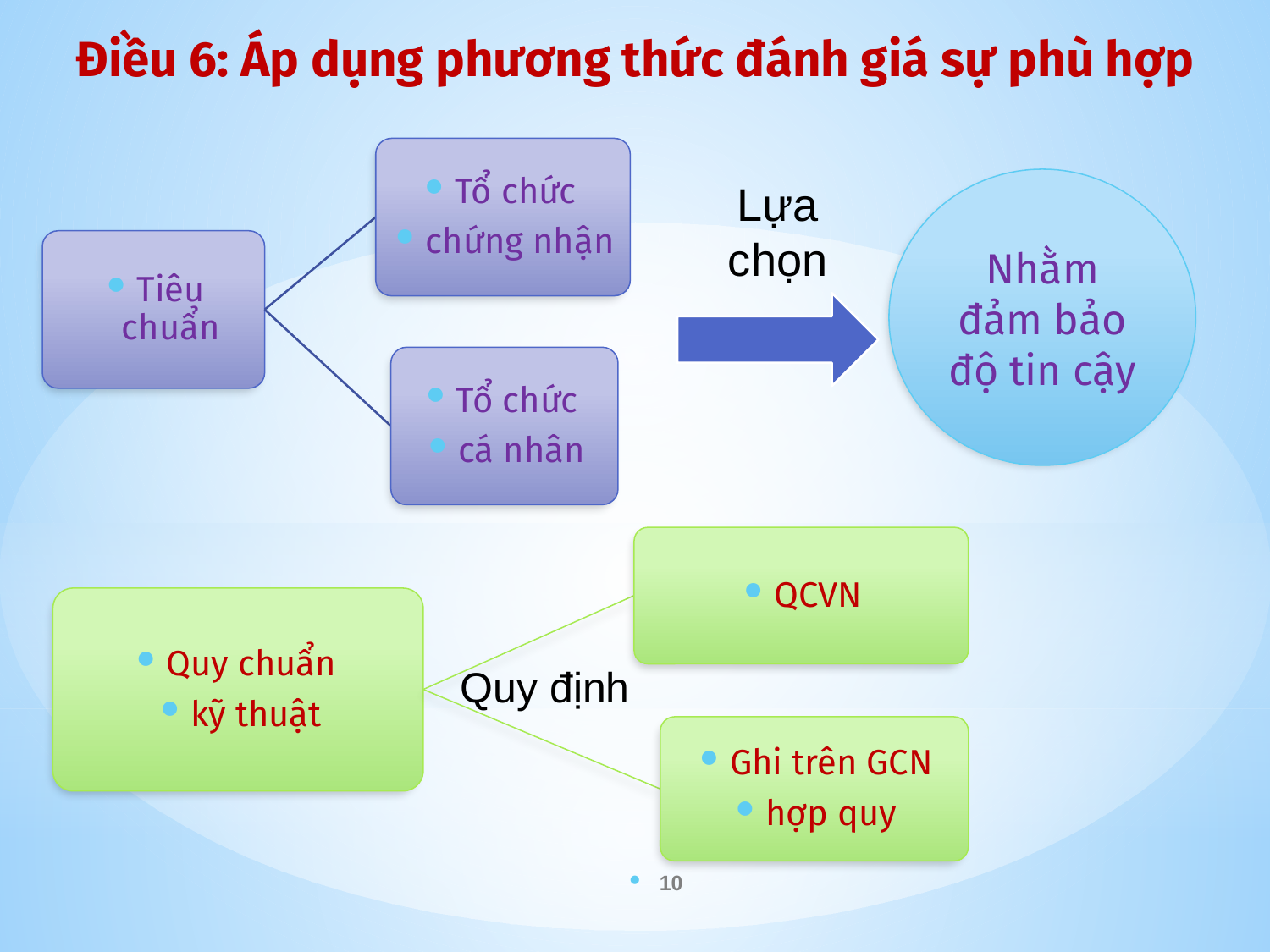

# Điều 6: Áp dụng phương thức đánh giá sự phù hợp
Tiêu chuẩn

Tổ chức
chứng nhận

Tổ chức
cá nhân
Lựa chọn
Nhằm đảm bảo độ tin cậy

Quy chuẩn
kỹ thuật

QCVN

Ghi trên GCN
hợp quy
Quy định
10